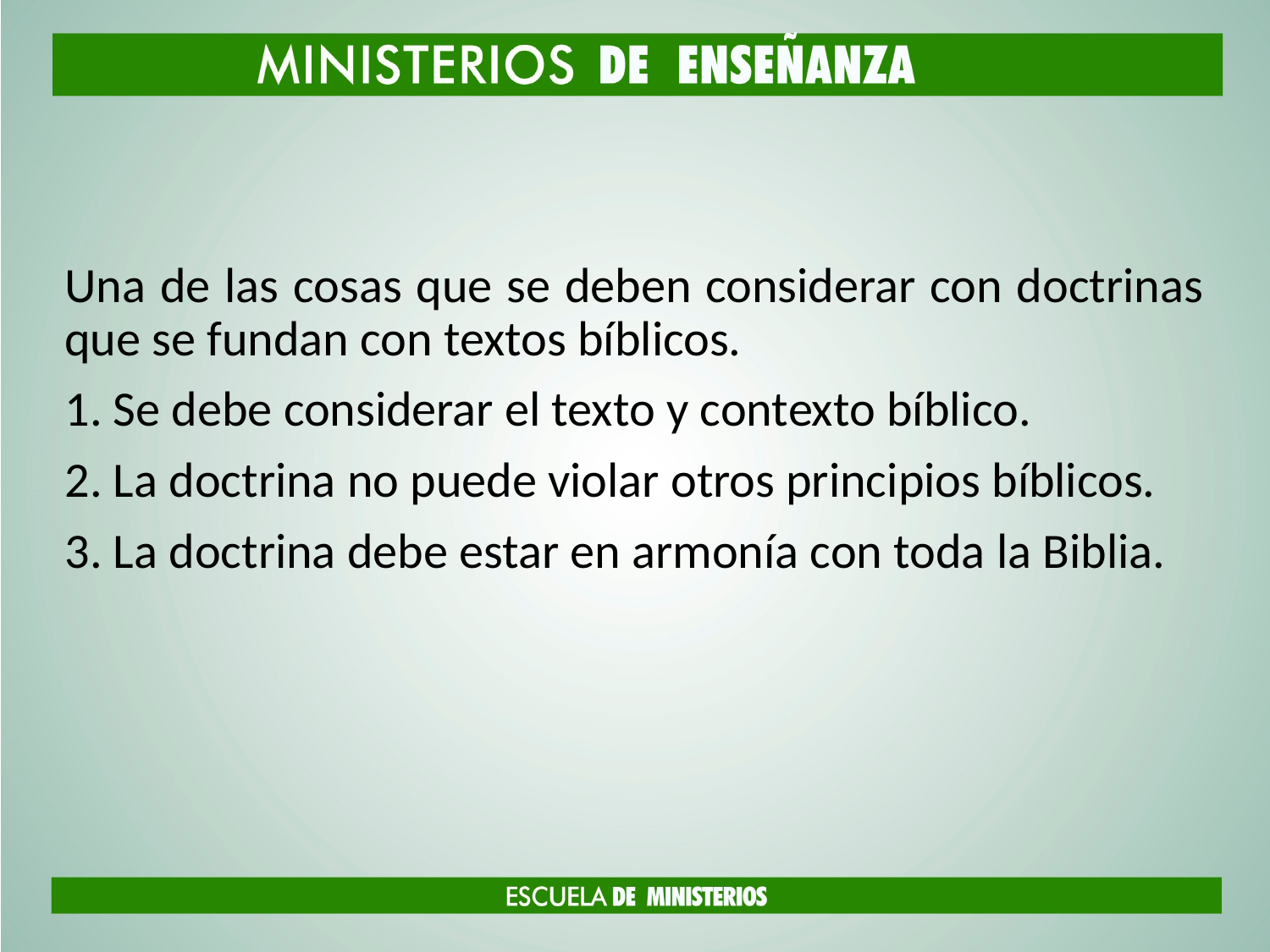

#
Una de las cosas que se deben considerar con doctrinas que se fundan con textos bíblicos.
1. Se debe considerar el texto y contexto bíblico.
2. La doctrina no puede violar otros principios bíblicos.
3. La doctrina debe estar en armonía con toda la Biblia.